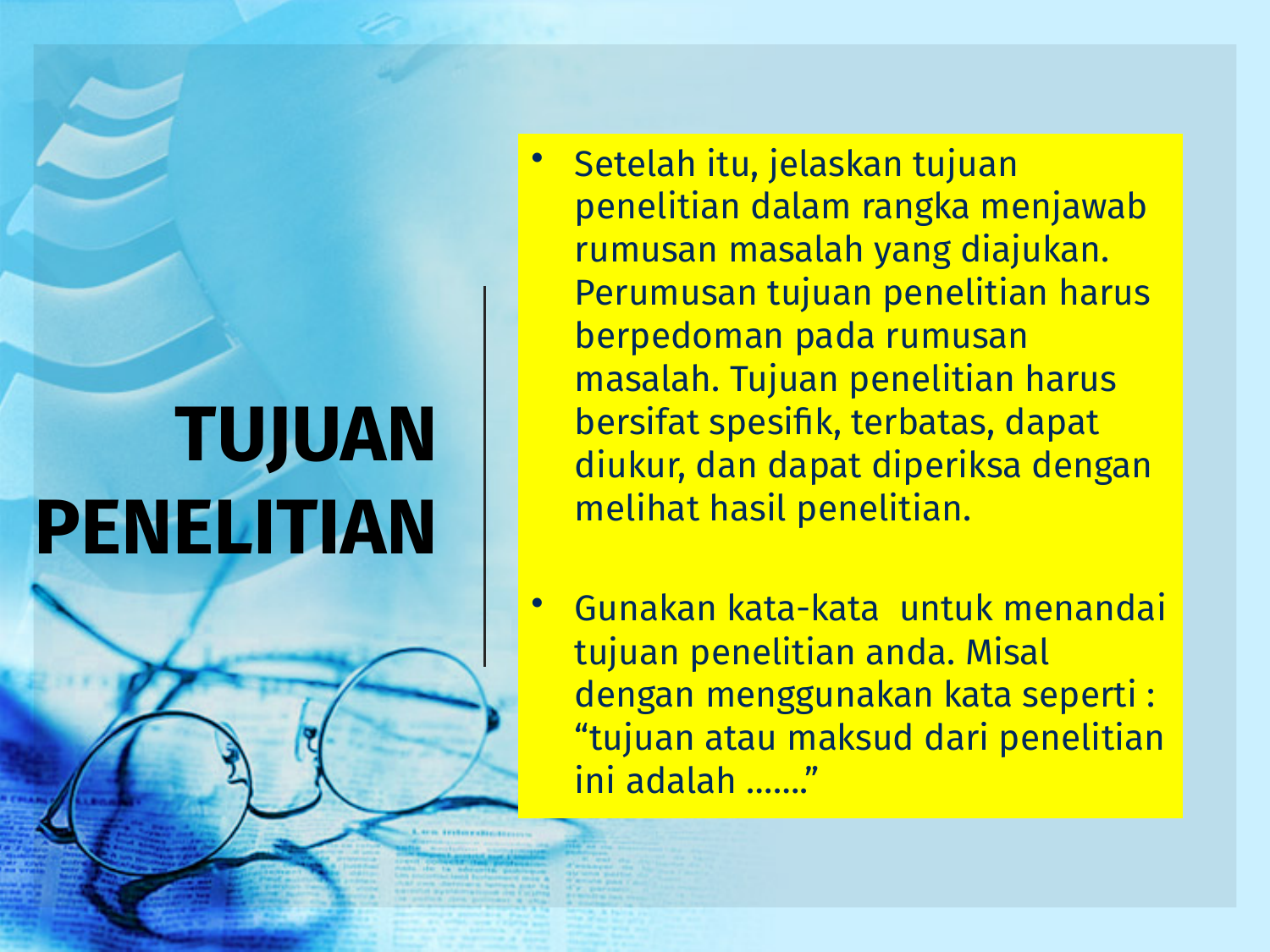

# TUJUAN PENELITIAN
Setelah itu, jelaskan tujuan penelitian dalam rangka menjawab rumusan masalah yang diajukan. Perumusan tujuan penelitian harus berpedoman pada rumusan masalah. Tujuan penelitian harus bersifat spesifik, terbatas, dapat diukur, dan dapat diperiksa dengan melihat hasil penelitian.

Gunakan kata-kata  untuk menandai tujuan penelitian anda. Misal dengan menggunakan kata seperti : “tujuan atau maksud dari penelitian ini adalah …….”